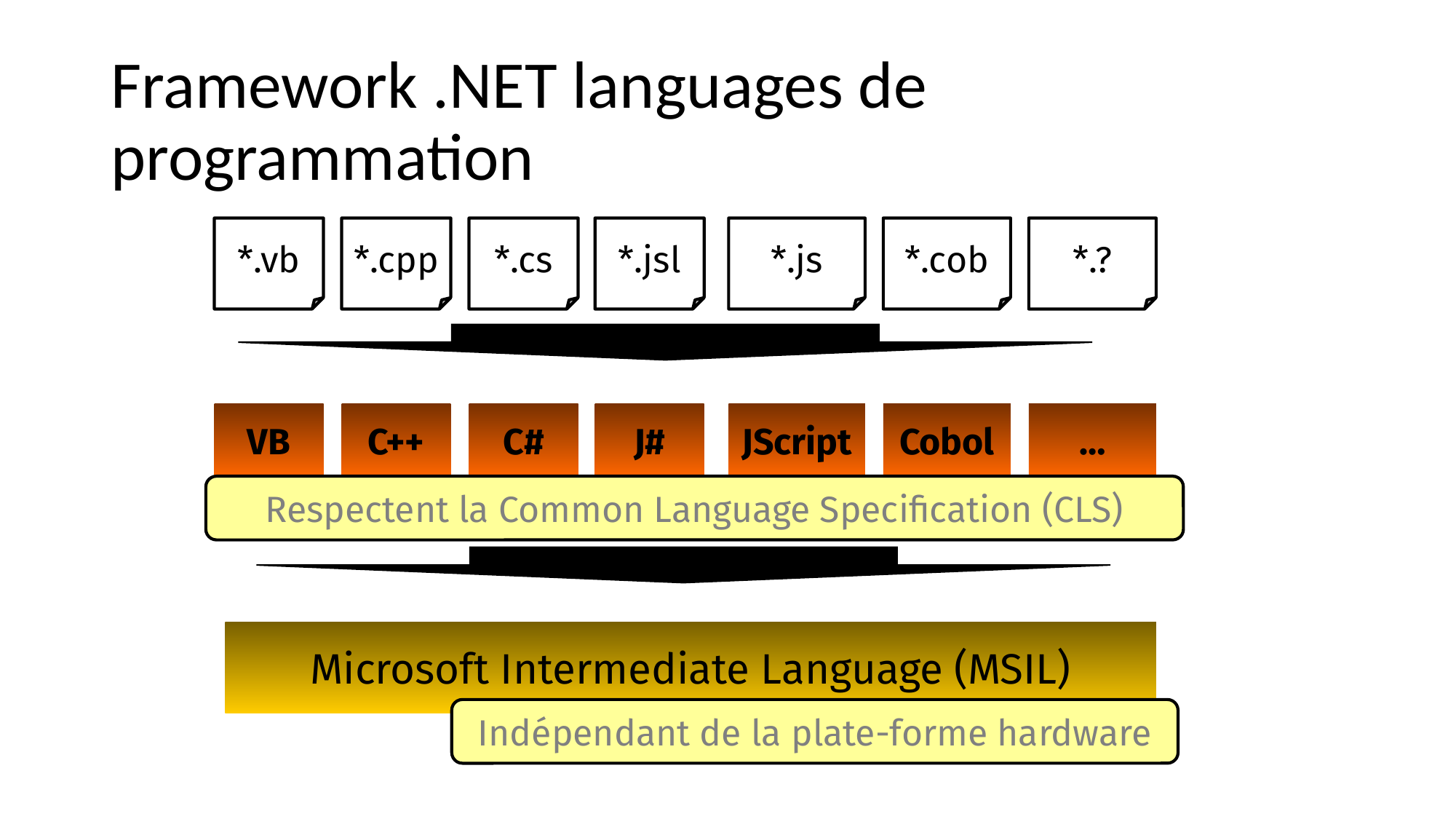

# Framework .NET languages de programmation

*.vb
*.cpp
*.cs
*.jsl
*.js
*.cob
*.?

VB
C++
C#
J#
JScript
Cobol
…
Respectent la Common Language Specification (CLS)
Microsoft Intermediate Language (MSIL)

Indépendant de la plate-forme hardware